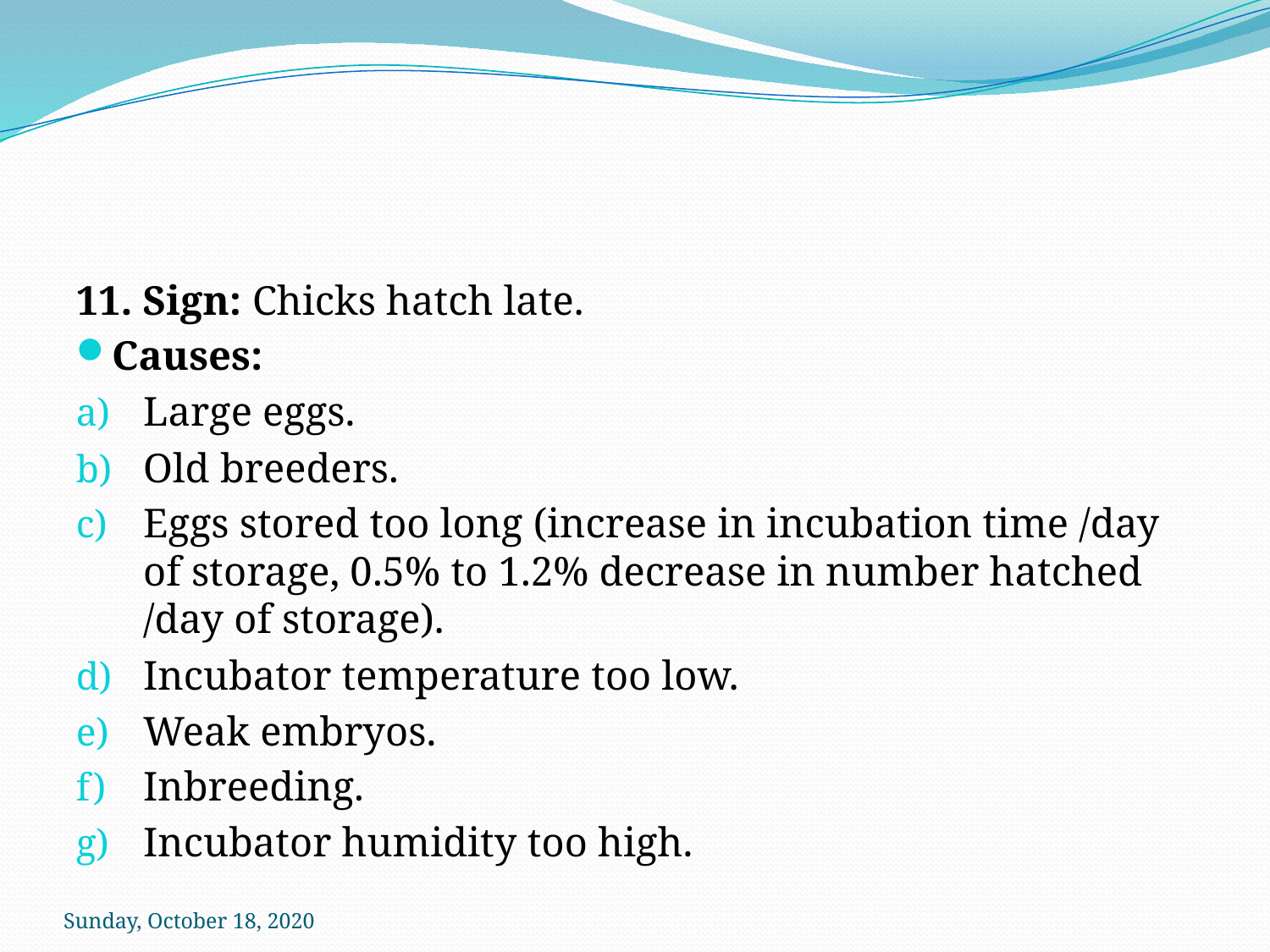

#
11. Sign: Chicks hatch late.
Causes:
Large eggs.
Old breeders.
Eggs stored too long (increase in incubation time /day of storage, 0.5% to 1.2% decrease in number hatched /day of storage).
Incubator temperature too low.
Weak embryos.
Inbreeding.
Incubator humidity too high.

Sunday, October 18, 2020